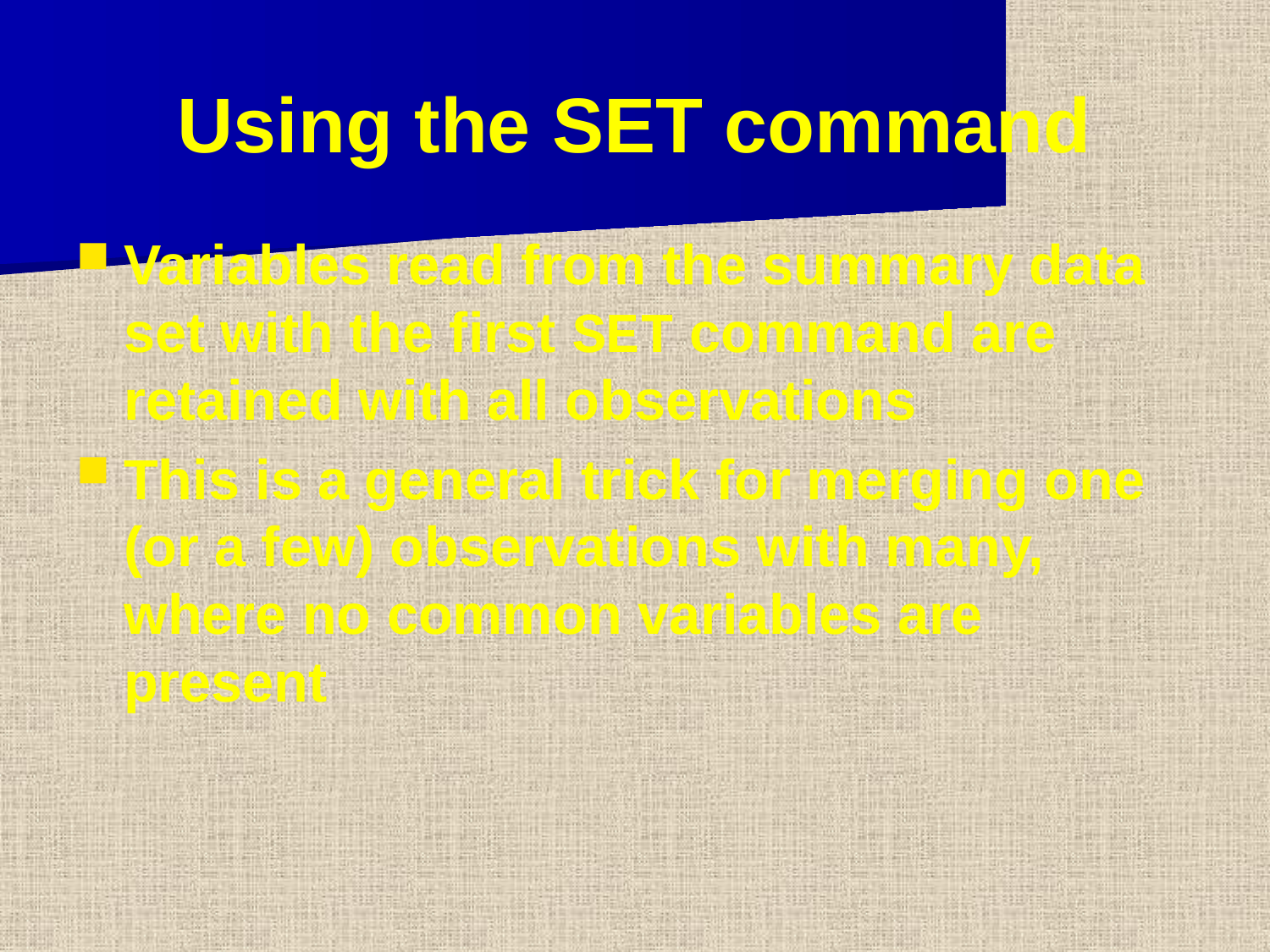

Using the SET command
Variables read from the summary data set with the first SET command are retained with all observations
This is a general trick for merging one (or a few) observations with many, where no common variables are present